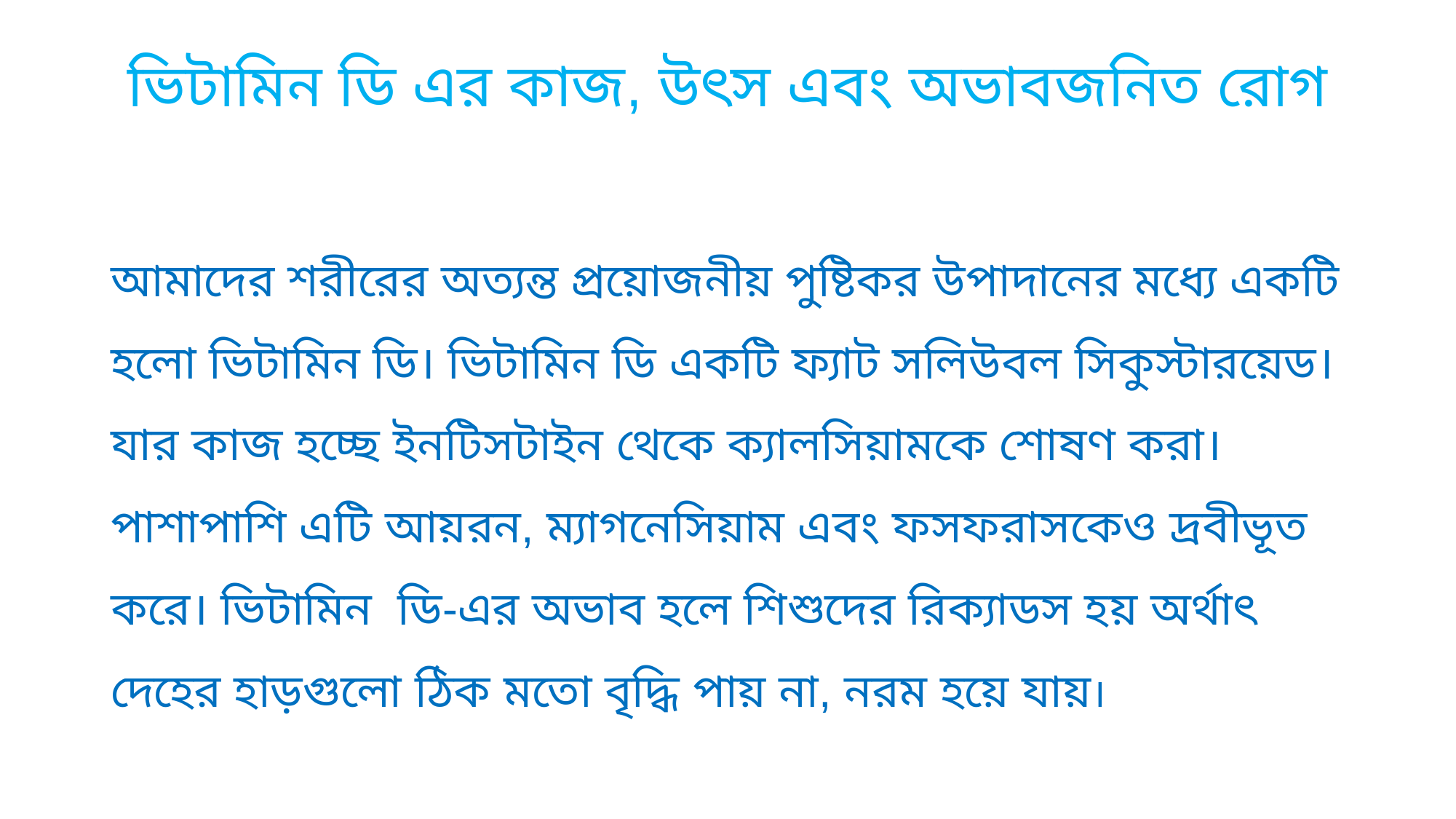

# ভিটামিন ডি এর কাজ, উৎস এবং অভাবজনিত রোগ
আমাদের শরীরের অত্যন্ত প্রয়োজনীয় পুষ্টিকর উপাদানের মধ্যে একটি হলো ভিটামিন ডি। ভিটামিন ডি একটি ফ্যাট সলিউবল সিকুস্টারয়েড। যার কাজ হচ্ছে ইনটিসটাইন থেকে ক্যালসিয়ামকে শোষণ করা। পাশাপাশি এটি আয়রন, ম্যাগনেসিয়াম এবং ফসফরাসকেও দ্রবীভূত করে। ভিটামিন  ডি-এর অভাব হলে শিশুদের রিক্যাডস হয় অর্থাৎ দেহের হাড়গুলো ঠিক মতো বৃদ্ধি পায় না, নরম হয়ে যায়।